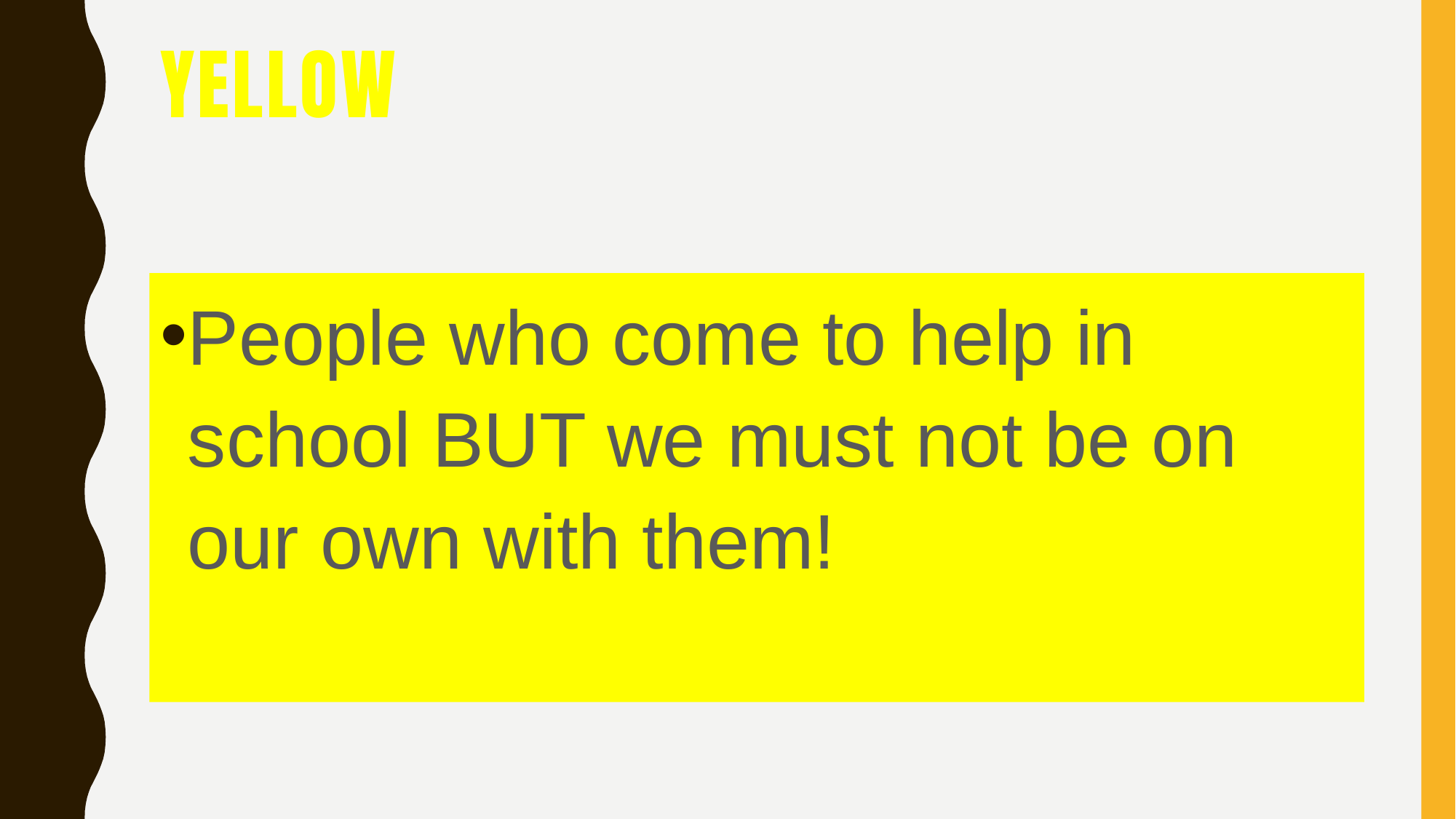

# YELLOW
People who come to help in school BUT we must not be on our own with them!